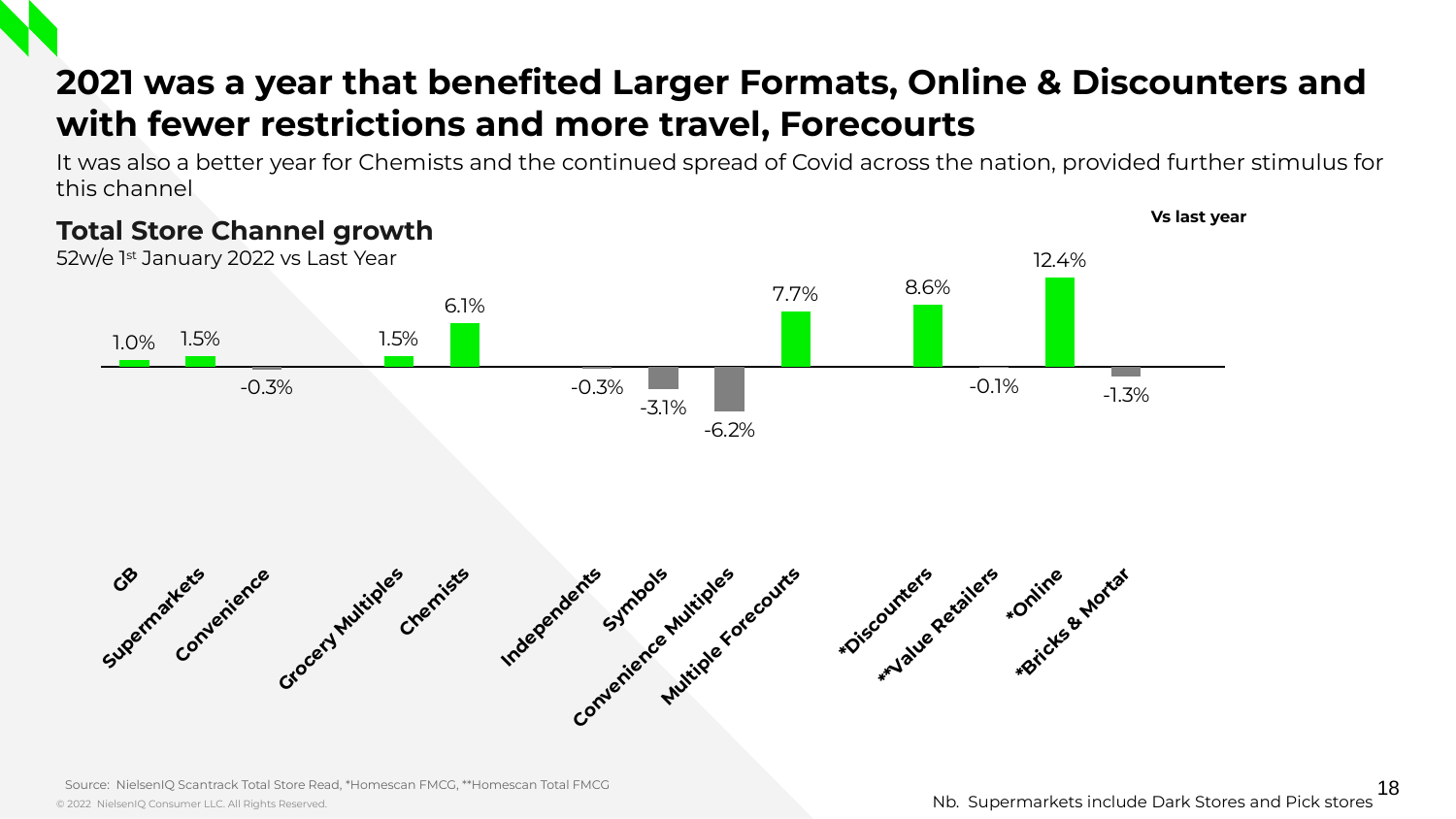

# 2021 was a year that benefited Larger Formats, Online & Discounters and with fewer restrictions and more travel, Forecourts
It was also a better year for Chemists and the continued spread of Covid across the nation, provided further stimulus for this channel
Vs last year
Total Store Channel growth
52w/e 1st January 2022 vs Last Year

### Chart

| Category | UK |
|---|---|
| GB | 0.010177975129890937 |
| Supermarkets | 0.01520350070745713 |
| Convenience | -0.0033898370483795848 |
|   | None |
| Grocery Multiples | 0.014676526775120324 |
| Chemists | 0.0611156659206491 |
|  | None |
| Independents | -0.0027822165895635687 |
| Symbols | -0.03097032452756643 |
| Convenience Multiples | -0.061694435004117976 |
| Multiple Forecourts | 0.07665919234934715 |
|  | None |
| *Discounters | 0.08585999403197864 |
| **Value Retailers | -0.0007336079212014734 |
| *Online | 0.12371871727917538 |
| *Bricks & Mortar | -0.01293931426558137 |
Source:  NielsenIQ Scantrack Total Store Read, *Homescan FMCG, **Homescan Total FMCG
Nb.  Supermarkets include Dark Stores and Pick stores